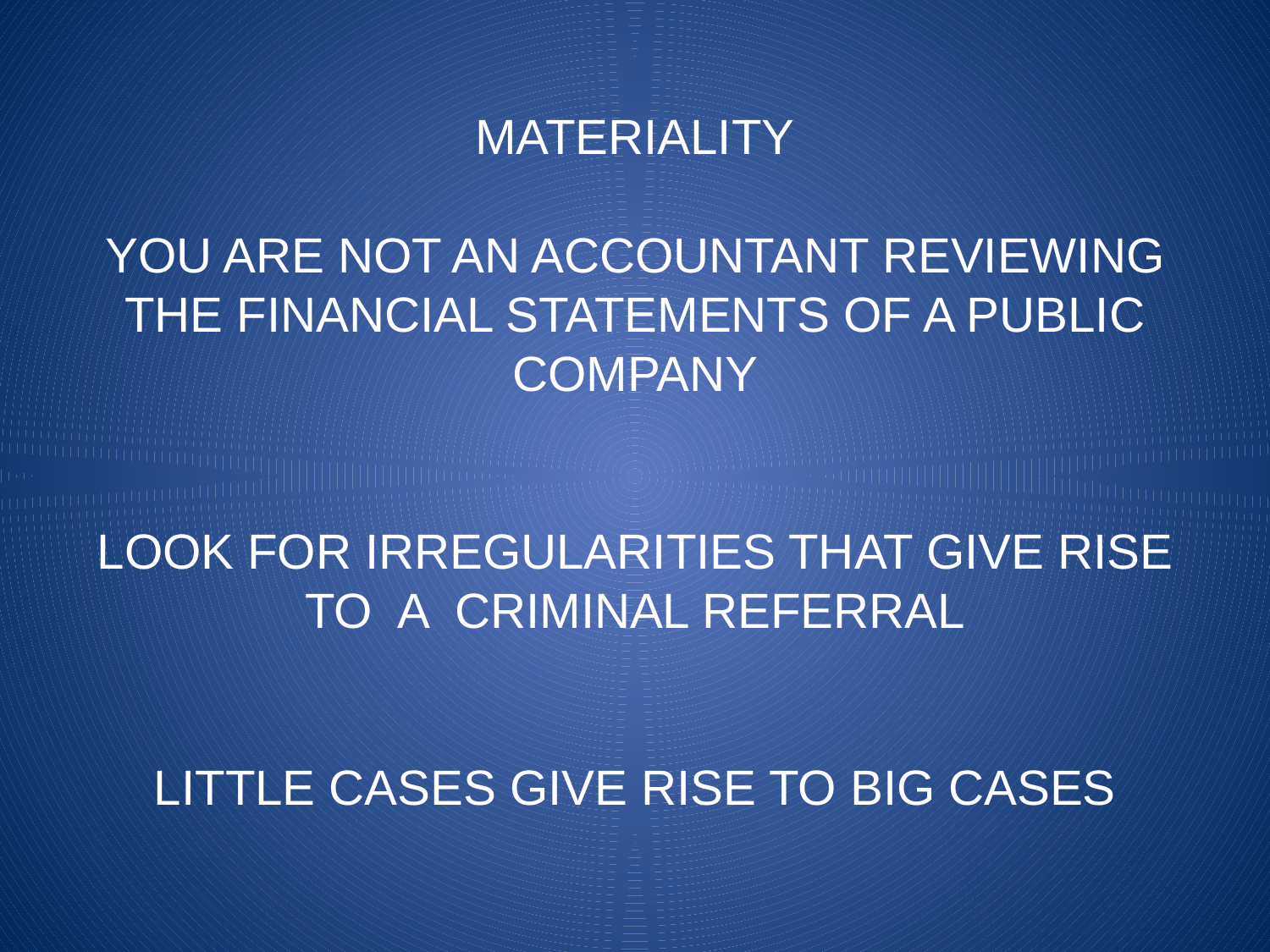

# MATERIALITY YOU ARE NOT AN ACCOUNTANT REVIEWING THE FINANCIAL STATEMENTS OF A PUBLIC COMPANY LOOK FOR IRREGULARITIES THAT GIVE RISE TO  A  CRIMINAL REFERRAL LITTLE CASES GIVE RISE TO BIG CASES